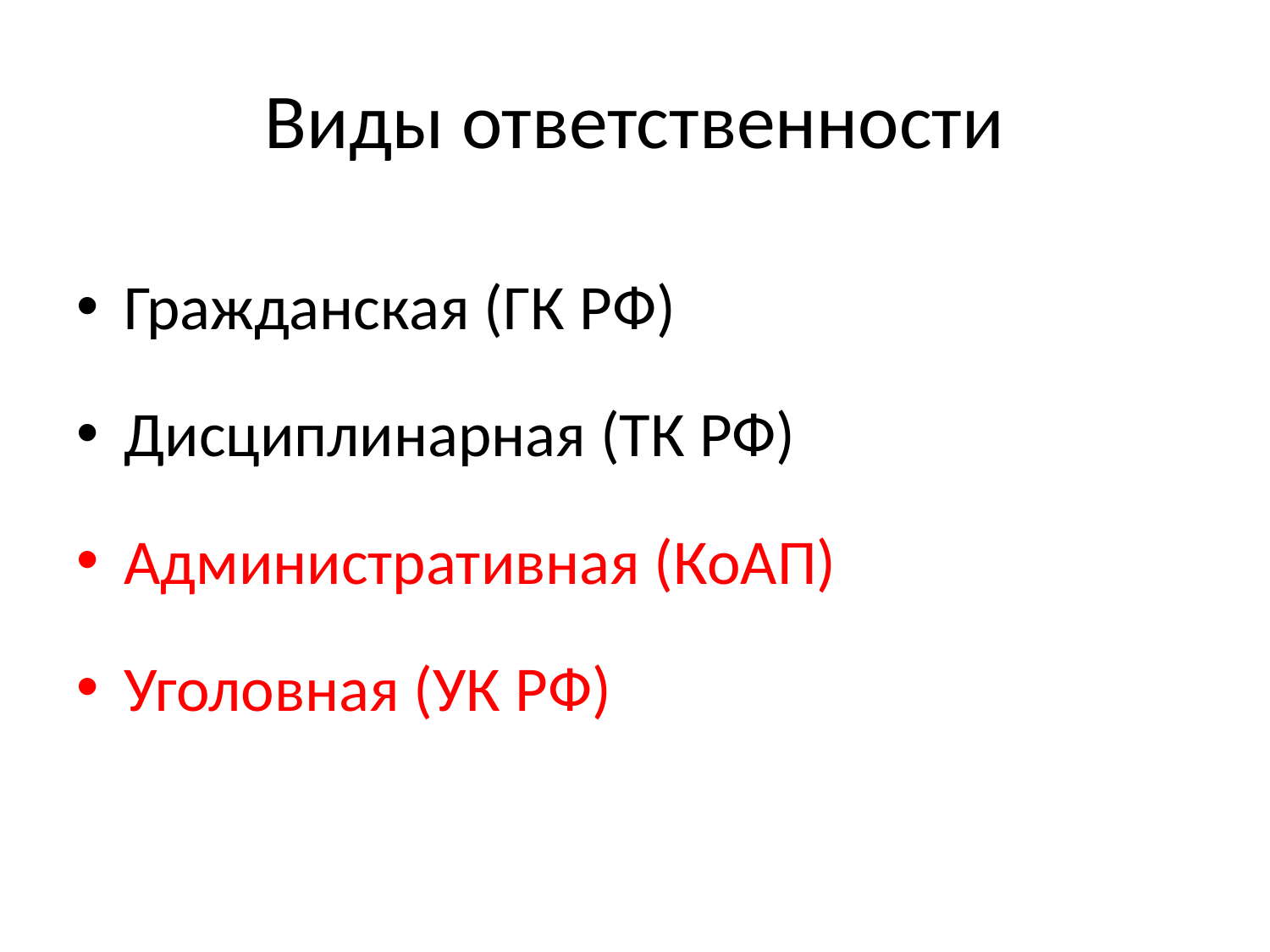

# Виды ответственности
Гражданская (ГК РФ)
Дисциплинарная (ТК РФ)
Административная (КоАП)
Уголовная (УК РФ)